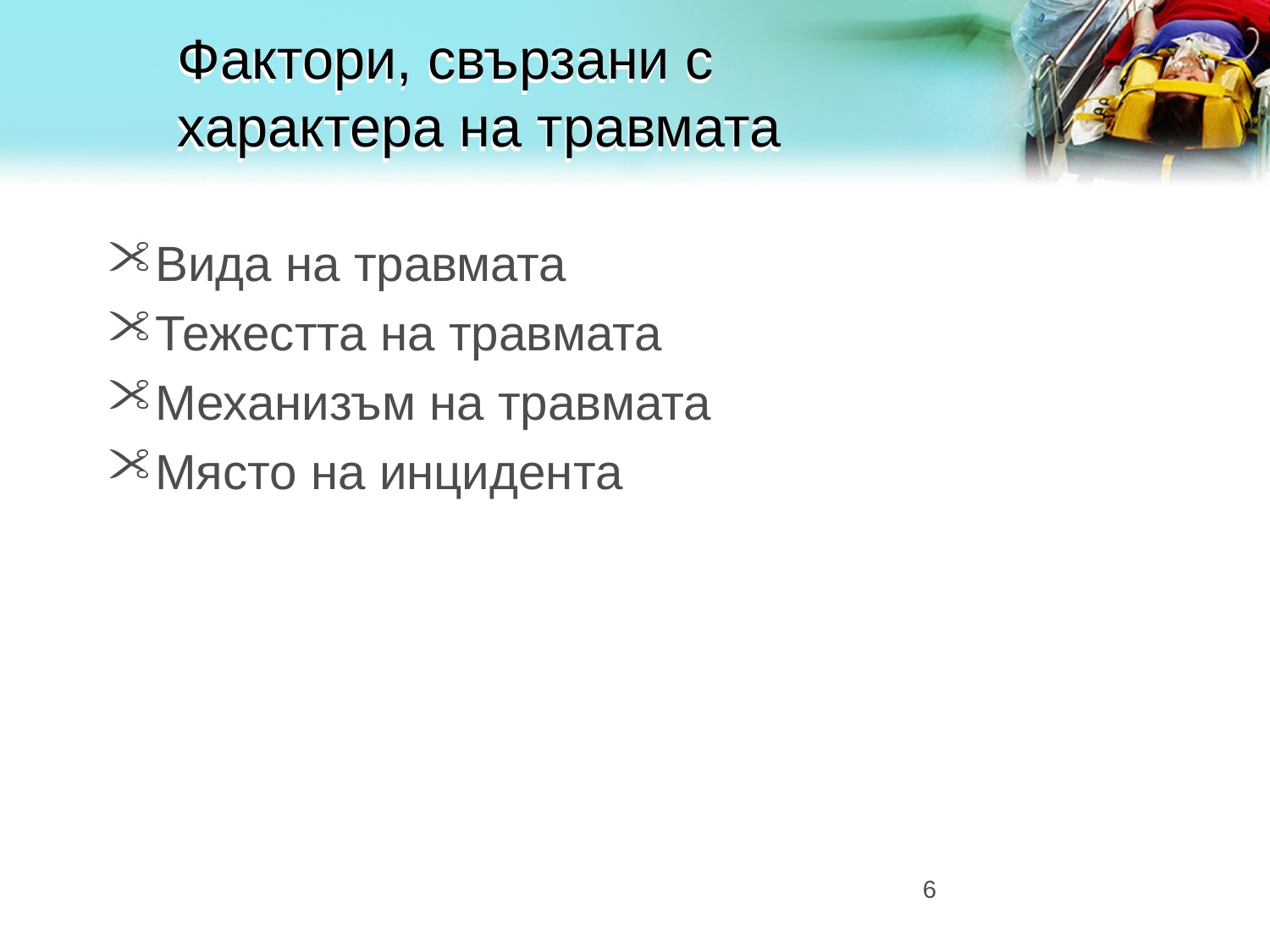

# Фактори, свързани с характера на травмата
Вида на травмата
Тежестта на травмата
Механизъм на травмата
Място на инцидента
6